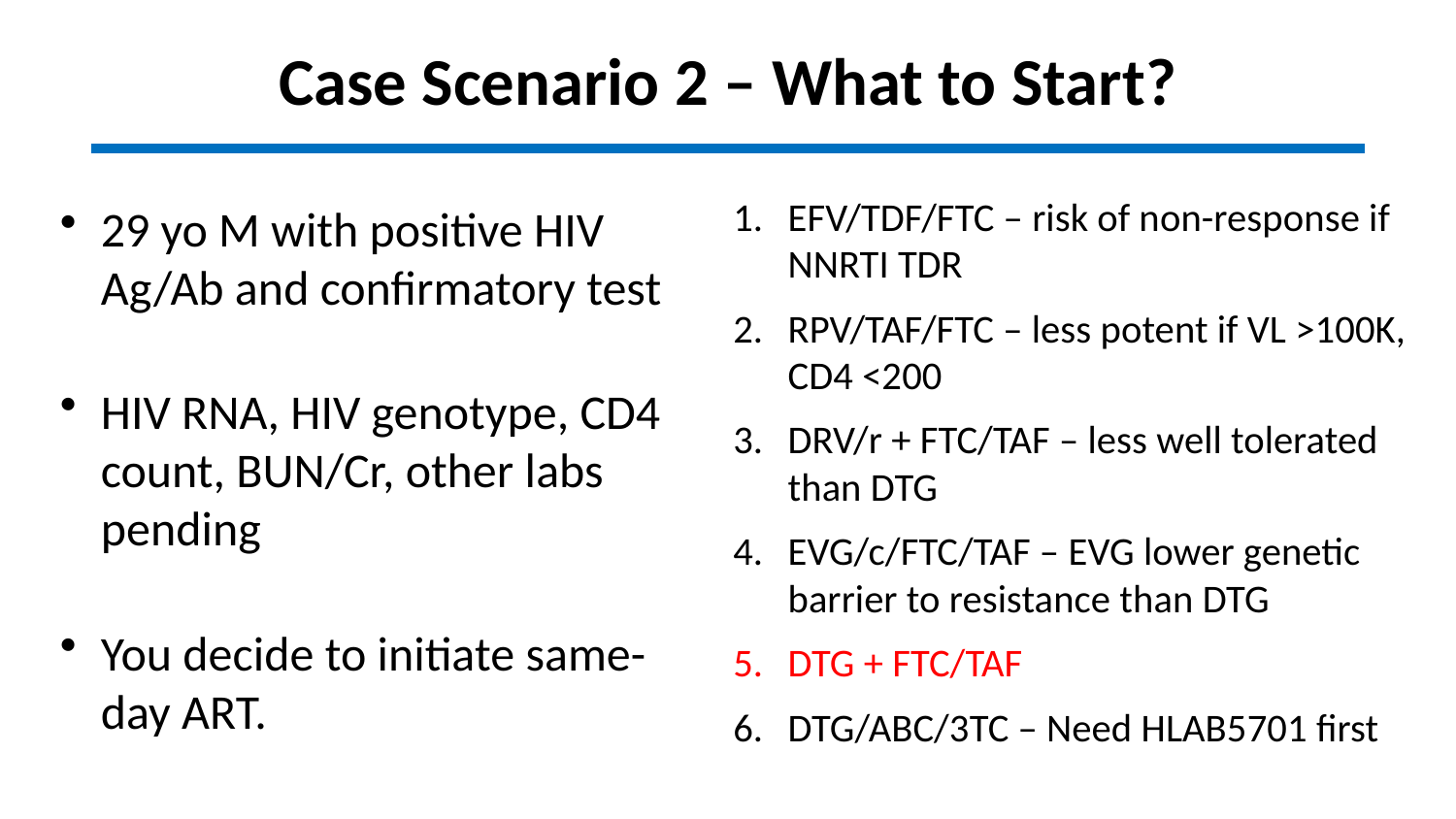

# Case Scenario 2 – What to Start?

EFV/TDF/FTC – risk of non-response if NNRTI TDR
RPV/TAF/FTC – less potent if VL >100K, CD4 <200
DRV/r + FTC/TAF – less well tolerated than DTG
EVG/c/FTC/TAF – EVG lower genetic barrier to resistance than DTG
DTG + FTC/TAF
DTG/ABC/3TC – Need HLAB5701 first

29 yo M with positive HIV Ag/Ab and confirmatory test

HIV RNA, HIV genotype, CD4 count, BUN/Cr, other labs pending

You decide to initiate same-day ART.